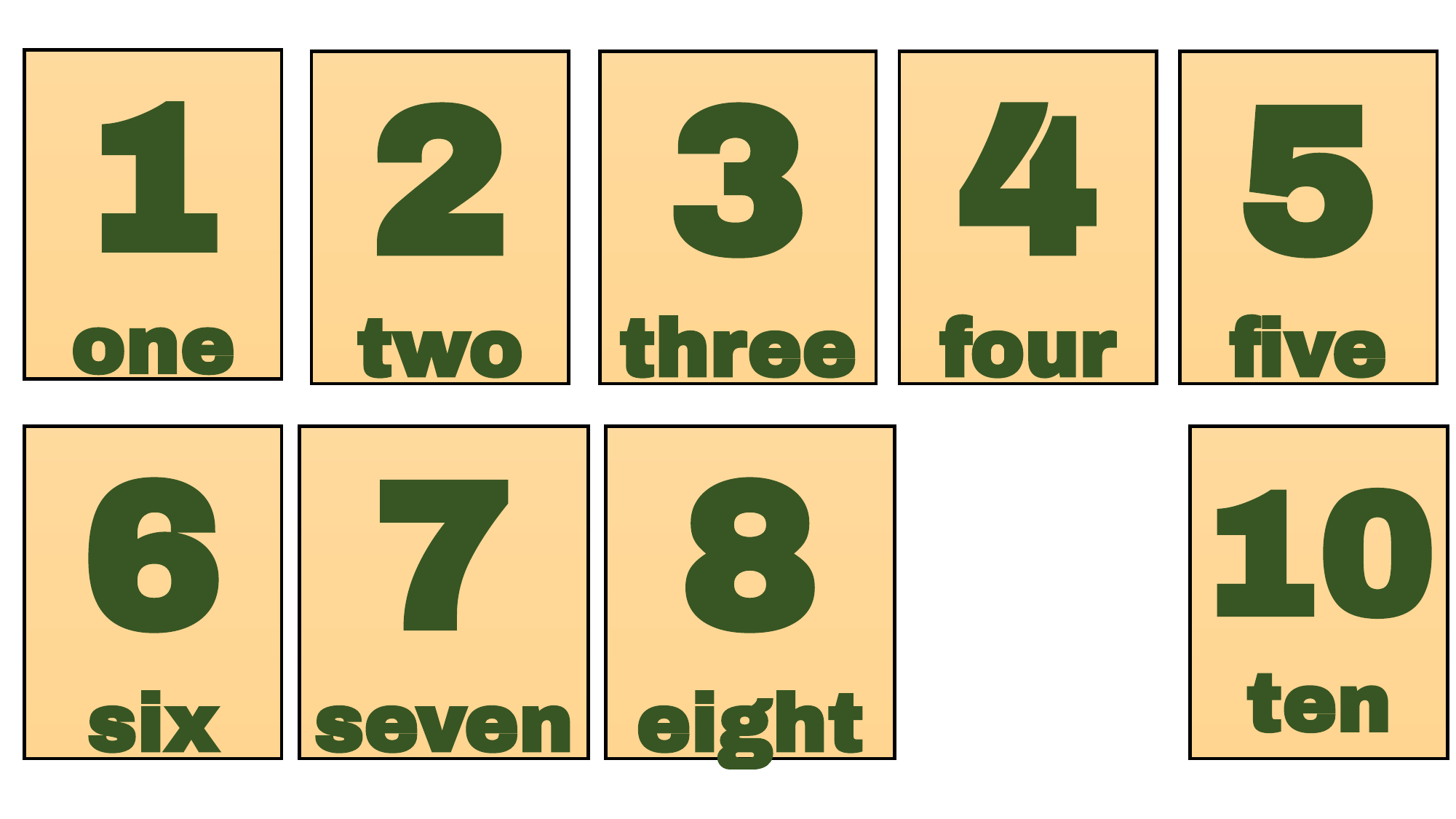

1
one
5
five
2
two
3
three
4
four
10
ten
8
eight
6
six
7
seven